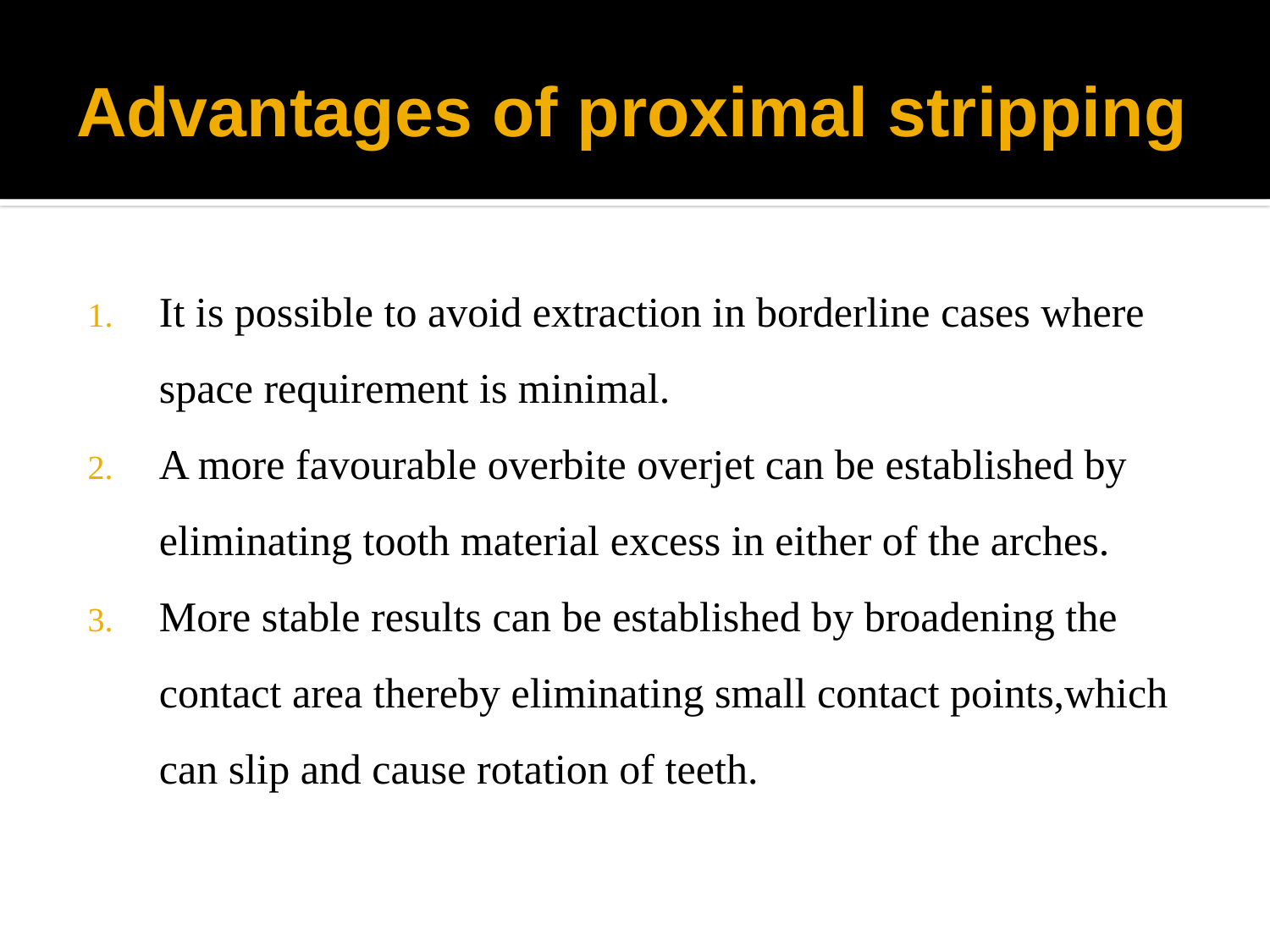

# Advantages of proximal stripping
It is possible to avoid extraction in borderline cases where space requirement is minimal.
A more favourable overbite overjet can be established by eliminating tooth material excess in either of the arches.
More stable results can be established by broadening the contact area thereby eliminating small contact points,which can slip and cause rotation of teeth.